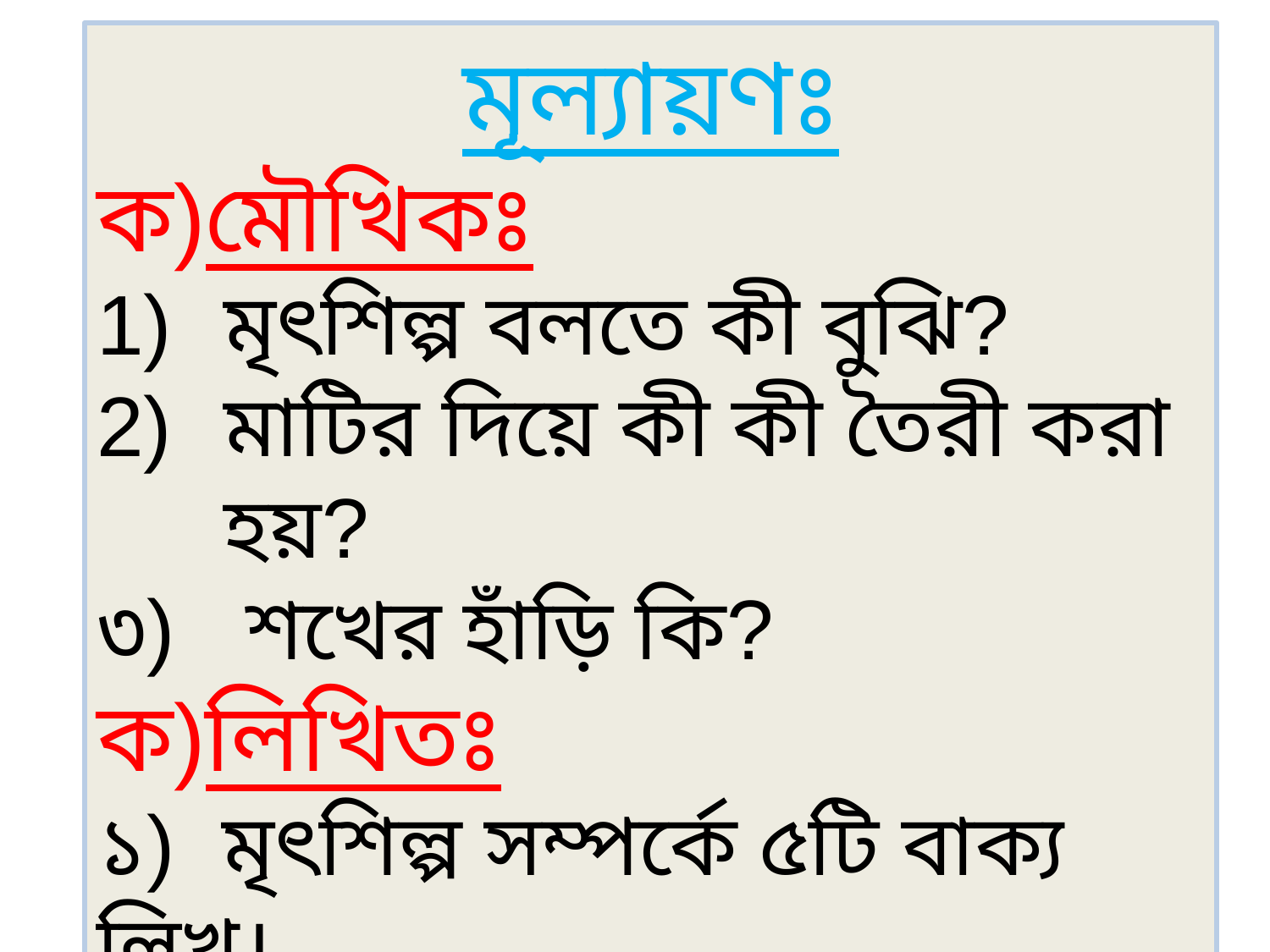

মূল্যায়ণঃ
ক)মৌখিকঃ
মৃৎশিল্প বলতে কী বুঝি?
মাটির দিয়ে কী কী তৈরী করা হয়?
৩)   শখের হাঁড়ি কি?
ক)লিখিতঃ
১)  মৃৎশিল্প সম্পর্কে ৫টি বাক্য লিখ।